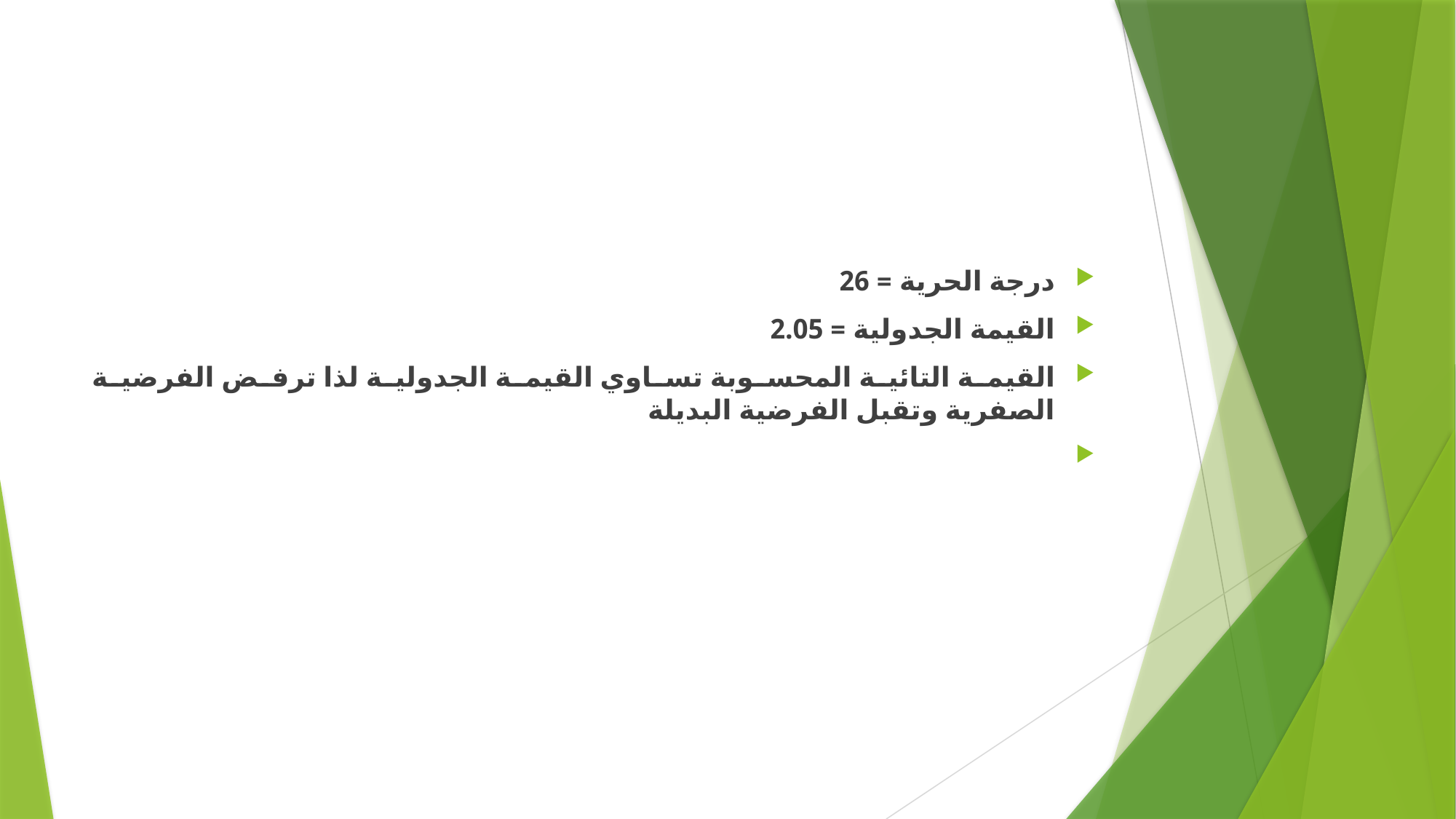

درجة الحرية = 26
القيمة الجدولية = 2.05
القيمة التائية المحسوبة تساوي القيمة الجدولية لذا ترفض الفرضية الصفرية وتقبل الفرضية البديلة